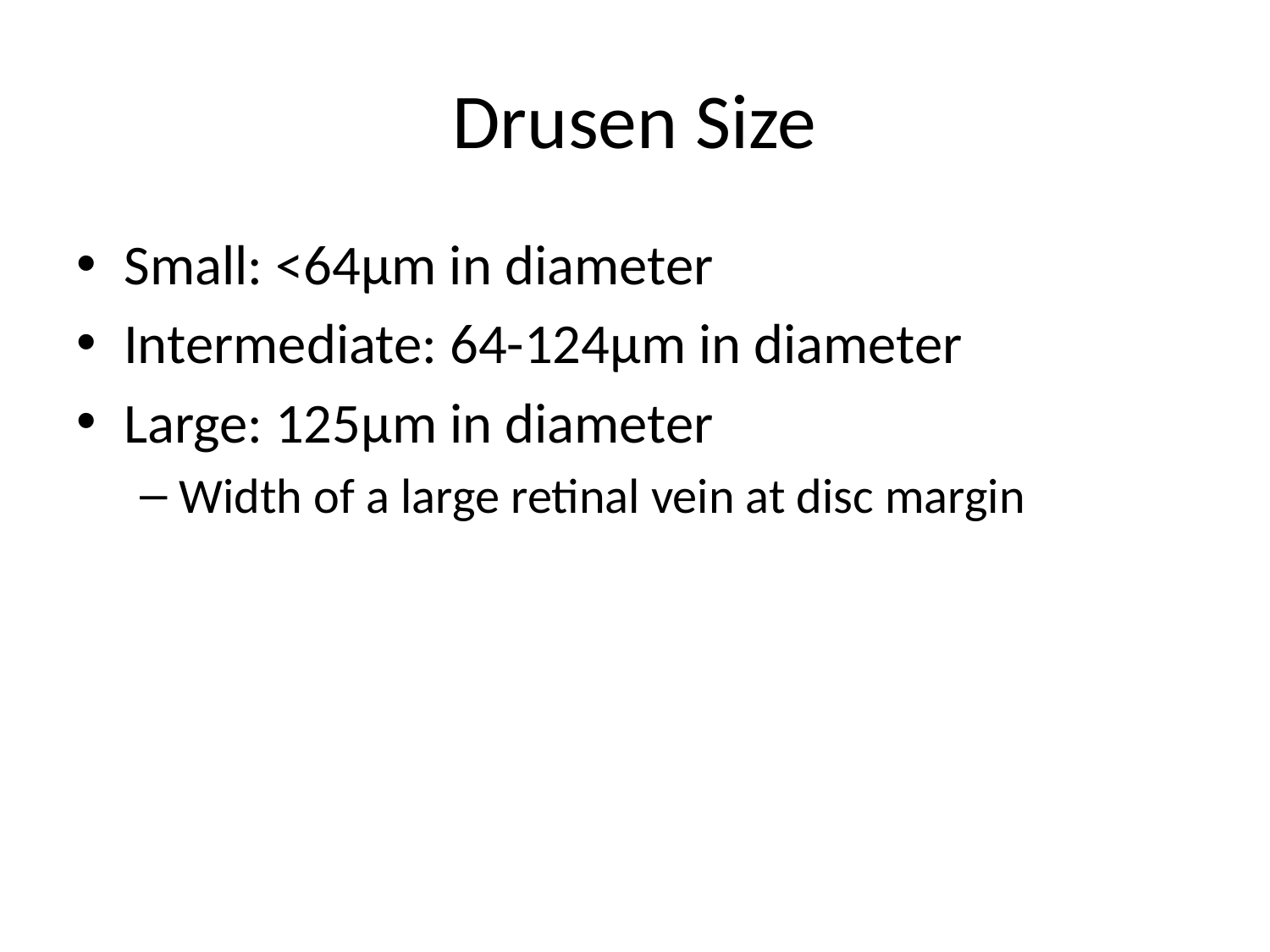

# Drusen Size
Small: <64μm in diameter
Intermediate: 64-124μm in diameter
Large: 125μm in diameter
Width of a large retinal vein at disc margin